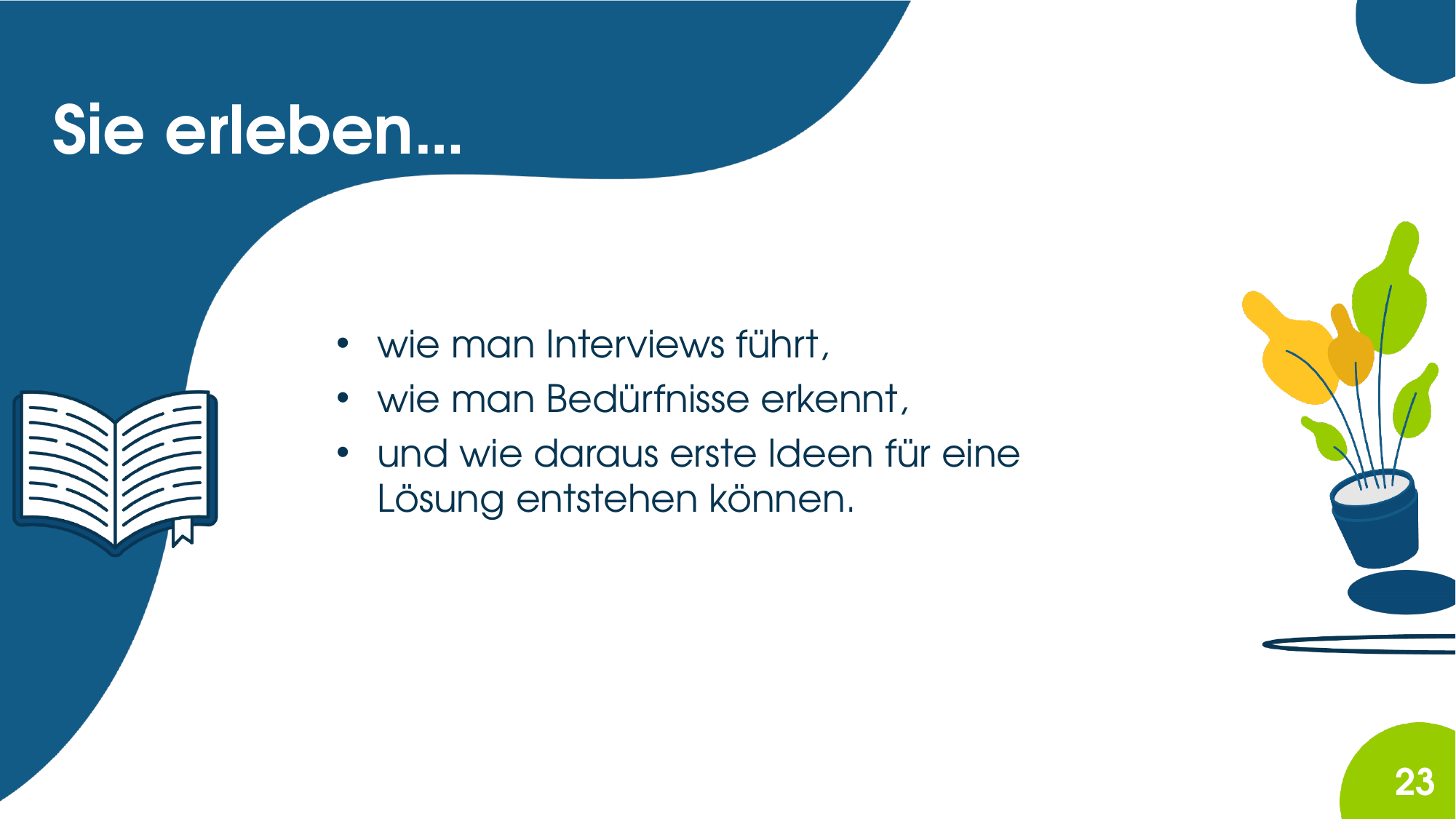

Sie erleben…
wie man Interviews führt,
wie man Bedürfnisse erkennt,
und wie daraus erste Ideen für eine Lösung entstehen können.

23